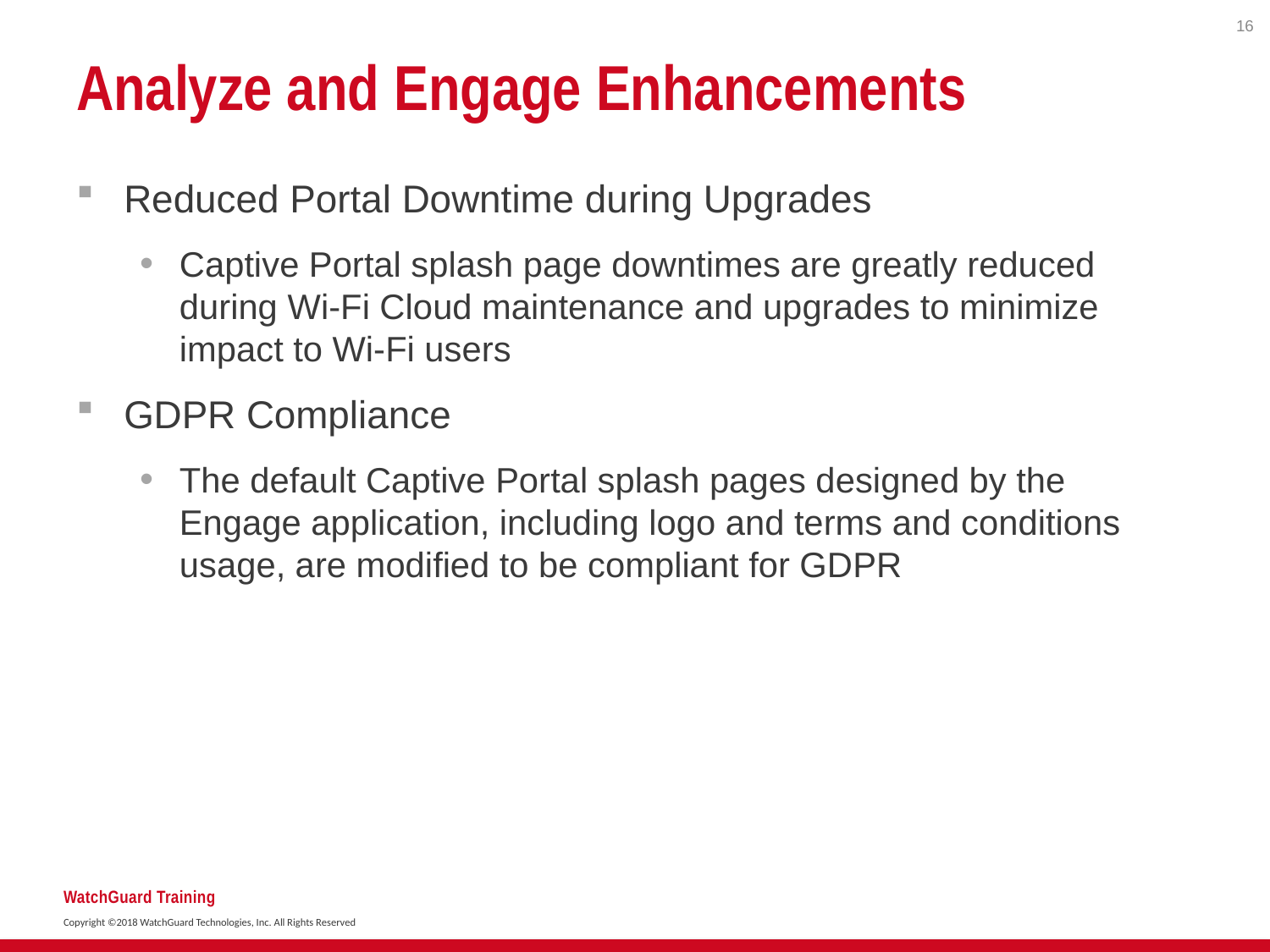

16
# Analyze and Engage Enhancements
Reduced Portal Downtime during Upgrades
Captive Portal splash page downtimes are greatly reduced during Wi-Fi Cloud maintenance and upgrades to minimize impact to Wi-Fi users
GDPR Compliance
The default Captive Portal splash pages designed by the Engage application, including logo and terms and conditions usage, are modified to be compliant for GDPR